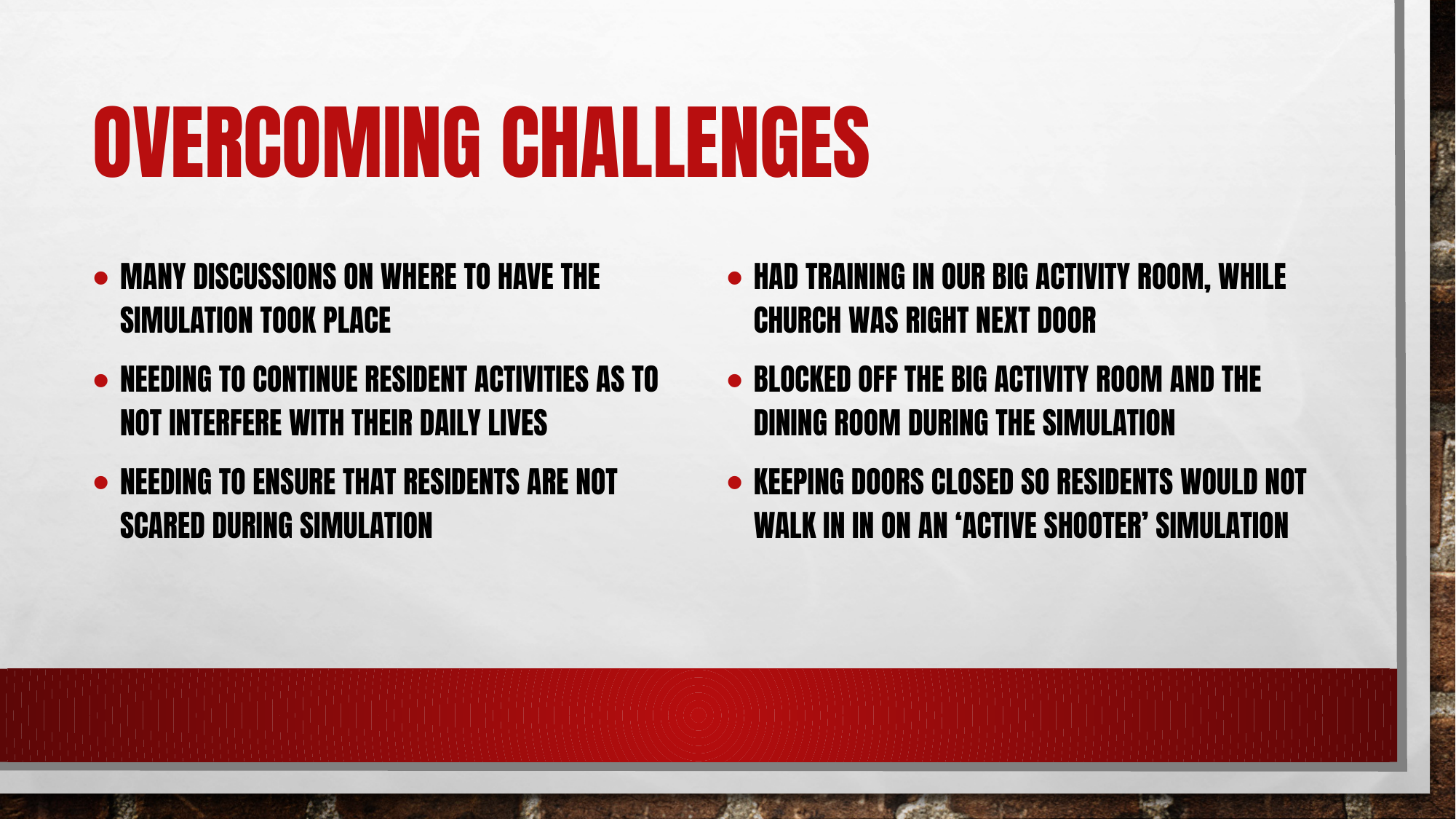

# Overcoming challenges
Many discussions on where to have the simulation took place
Needing to continue resident activities as to not interfere with their daily lives
Needing to ensure that residents are not scared during simulation
Had training in our big activity room, while church was right next door
Blocked off the big activity room and the dining room during the simulation
Keeping doors closed so residents would not walk in in on an ‘active shooter’ simulation